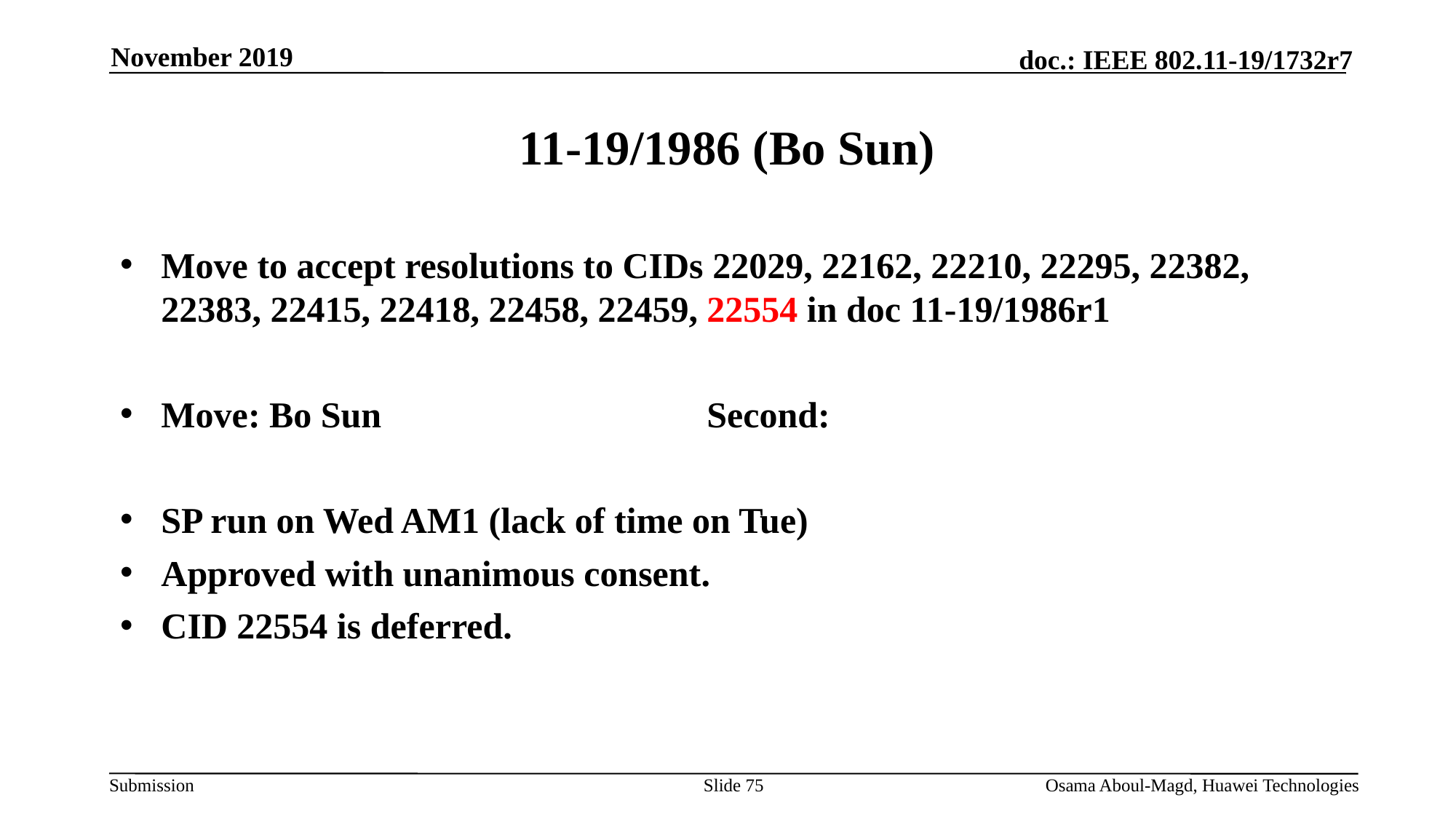

November 2019
# 11-19/1986 (Bo Sun)
Move to accept resolutions to CIDs 22029, 22162, 22210, 22295, 22382, 22383, 22415, 22418, 22458, 22459, 22554 in doc 11-19/1986r1

Move: Bo Sun			Second:

SP run on Wed AM1 (lack of time on Tue)
Approved with unanimous consent.
CID 22554 is deferred.

Slide 75
Osama Aboul-Magd, Huawei Technologies